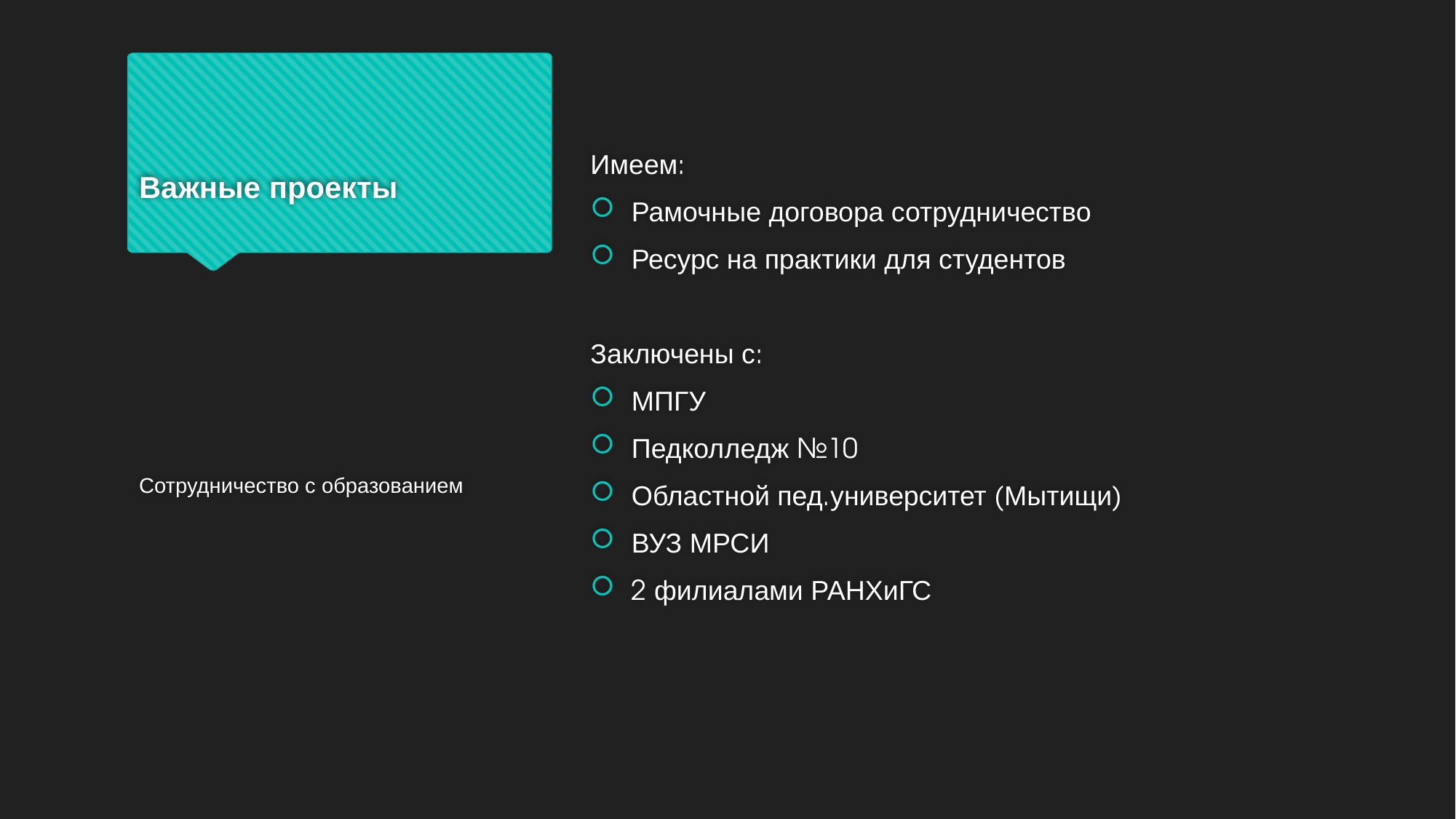

# Важные проекты
Имеем:
Рамочные договора сотрудничество
Ресурс на практики для студентов

Заключены с:
МПГУ
Педколледж №10
Областной пед.университет (Мытищи)
ВУЗ МРСИ
2 филиалами РАНХиГС
Сотрудничество с образованием